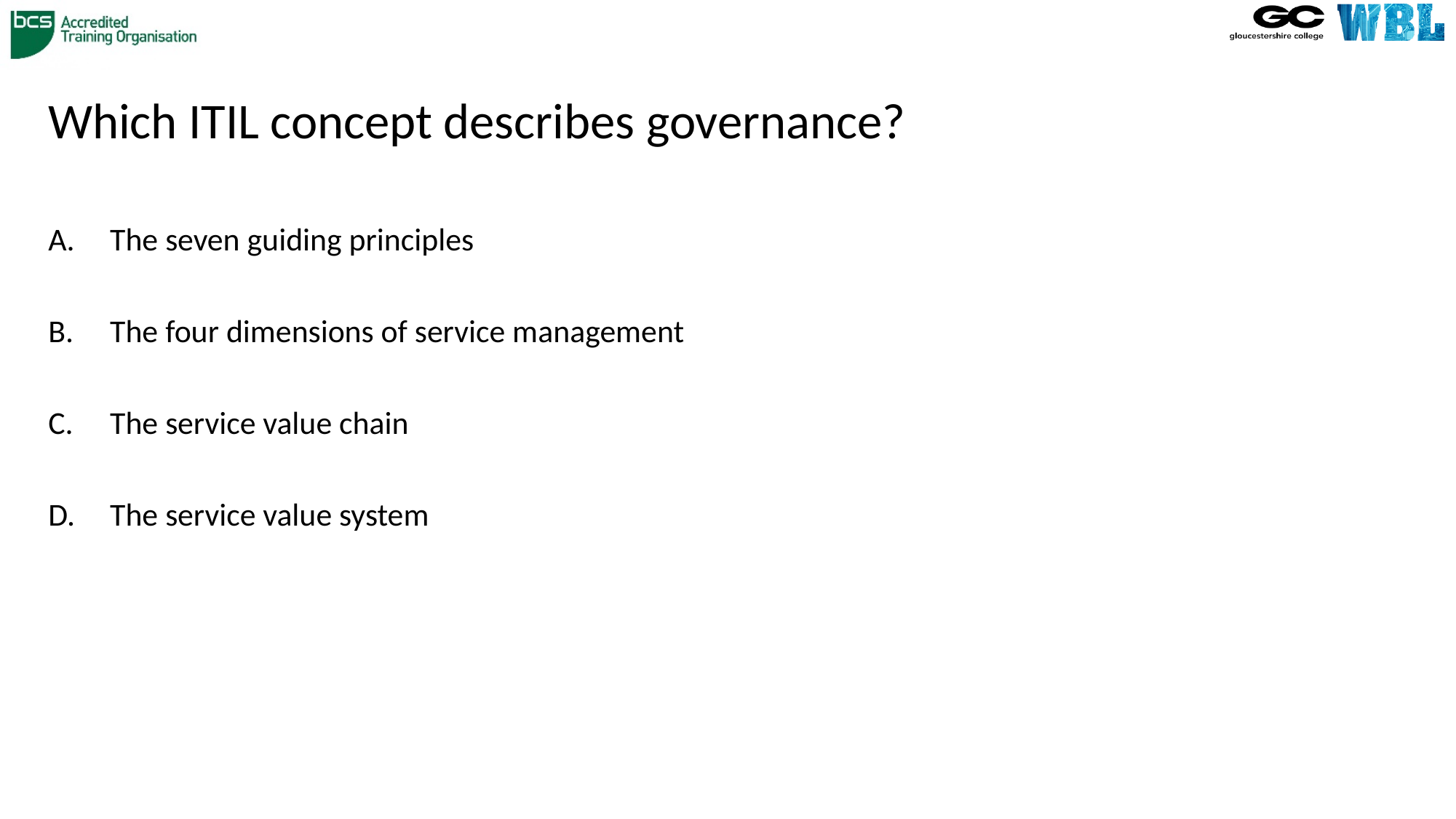

# Which ITIL concept describes governance?
 The seven guiding principles

 The four dimensions of service management

 The service value chain

 The service value system